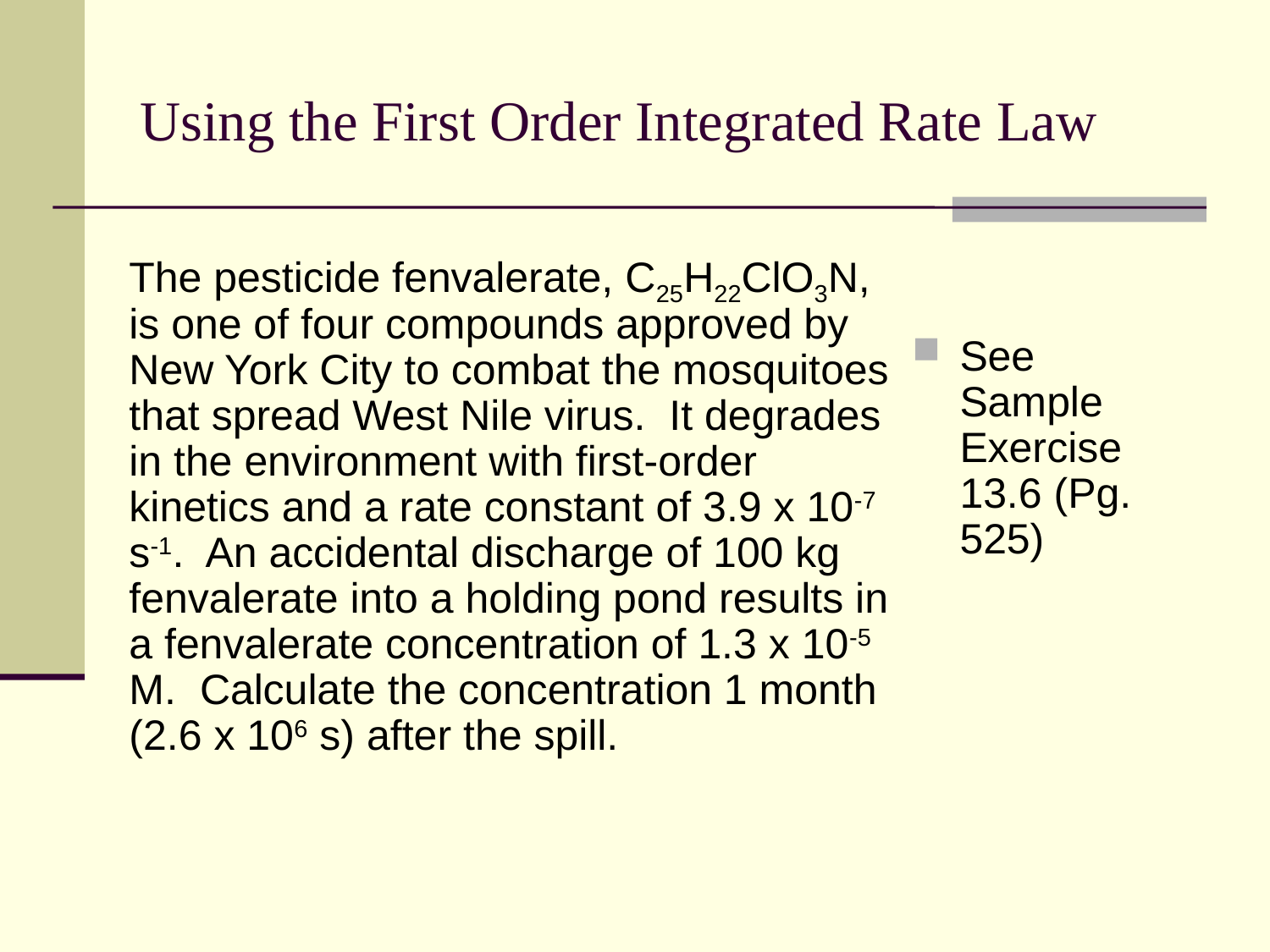

# Using the First Order Integrated Rate Law
The pesticide fenvalerate, C25H22ClO3N, is one of four compounds approved by New York City to combat the mosquitoes that spread West Nile virus.  It degrades in the environment with first-order kinetics and a rate constant of 3.9 x 10-7 s-1.  An accidental discharge of 100 kg fenvalerate into a holding pond results in a fenvalerate concentration of 1.3 x 10-5 M.  Calculate the concentration 1 month (2.6 x 106 s) after the spill.
See Sample Exercise 13.6 (Pg. 525)